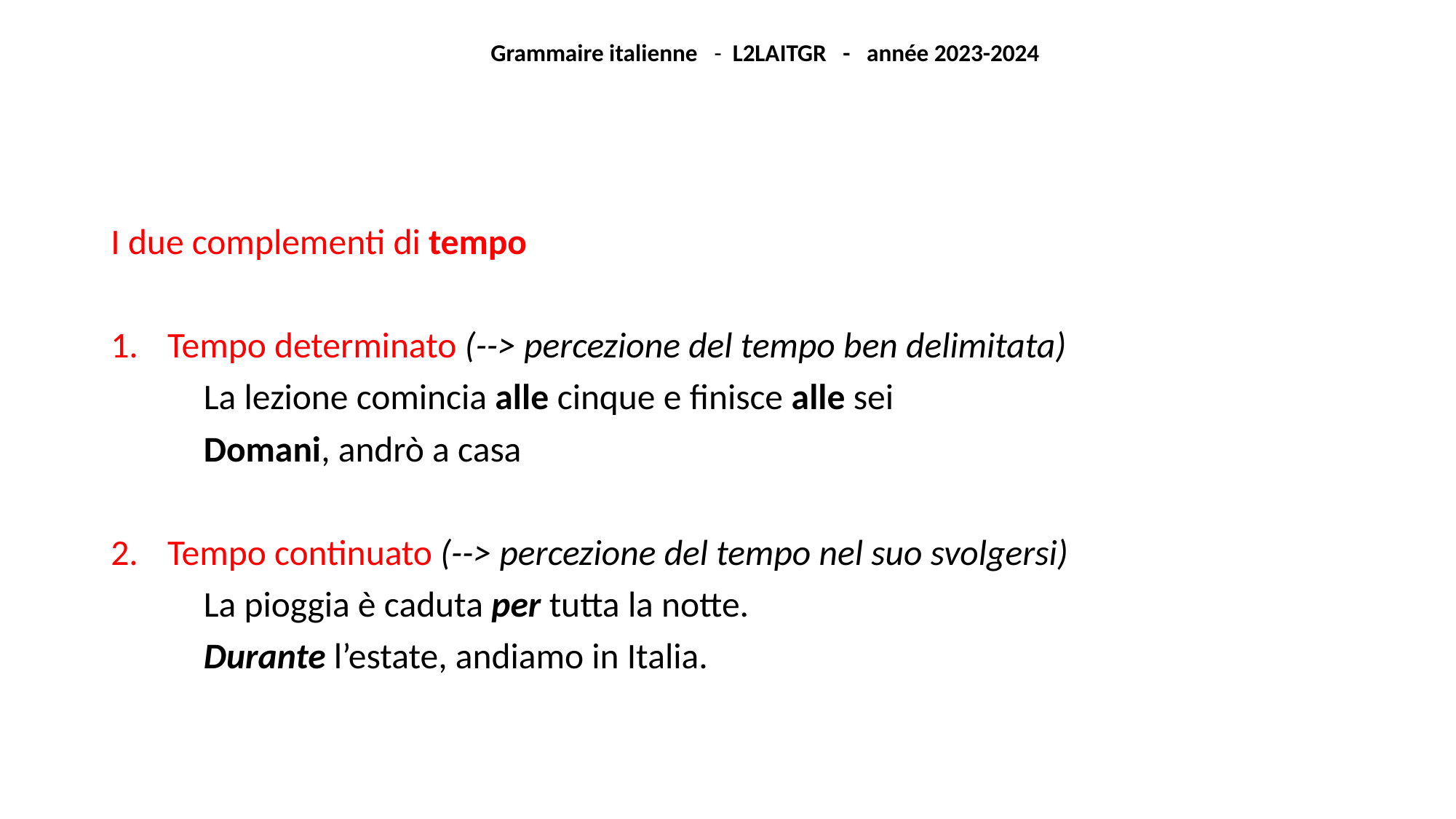

Grammaire italienne   -  L2LAITGR   -   année 2023-2024
I due complementi di tempo

Tempo determinato (--> percezione del tempo ben delimitata)
	La lezione comincia alle cinque e finisce alle sei
	Domani, andrò a casa

Tempo continuato (--> percezione del tempo nel suo svolgersi)
	La pioggia è caduta per tutta la notte.
	Durante l’estate, andiamo in Italia.